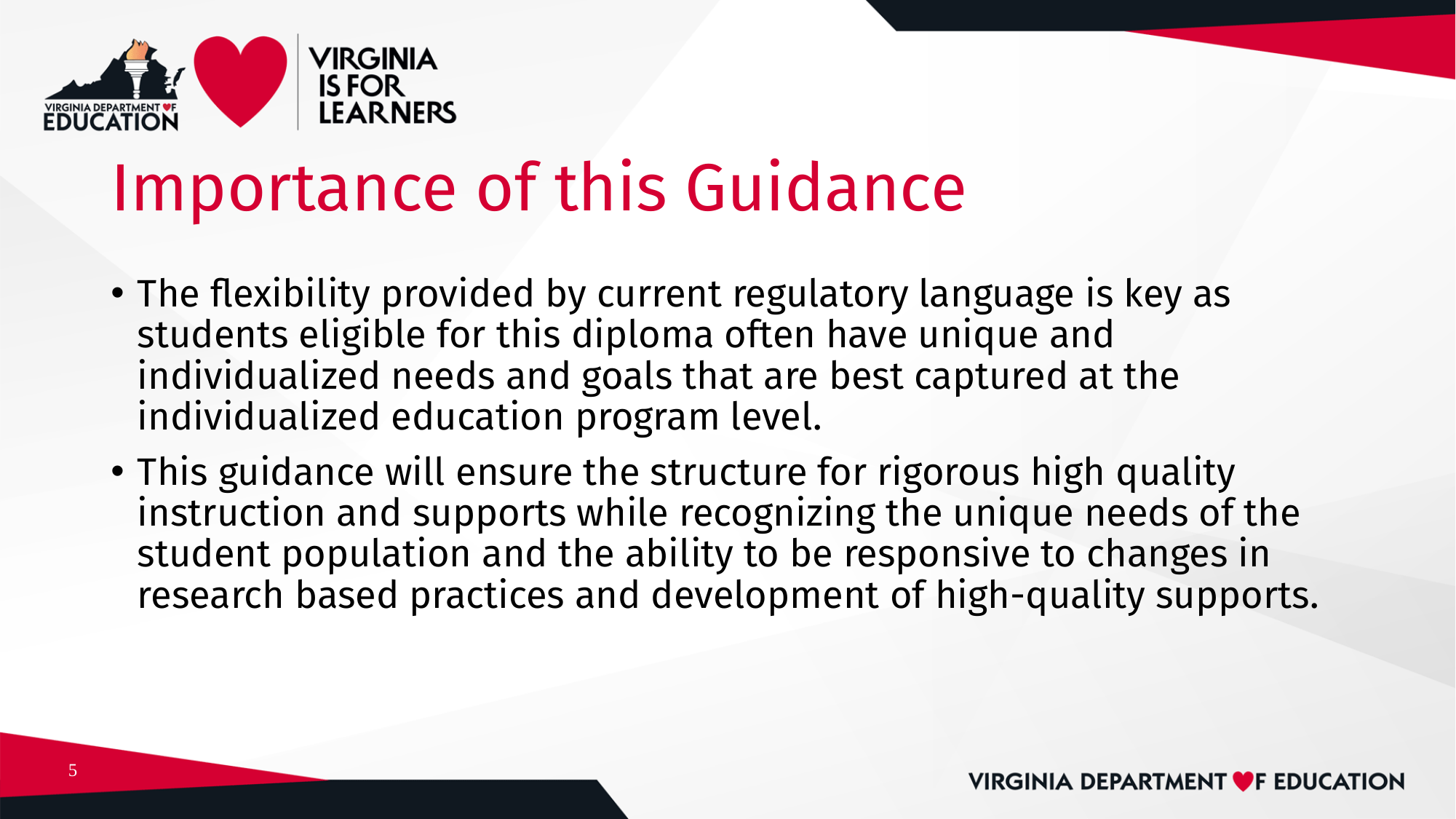

# Importance of this Guidance
The flexibility provided by current regulatory language is key as students eligible for this diploma often have unique and individualized needs and goals that are best captured at the individualized education program level.
This guidance will ensure the structure for rigorous high quality instruction and supports while recognizing the unique needs of the student population and the ability to be responsive to changes in research based practices and development of high-quality supports.

5